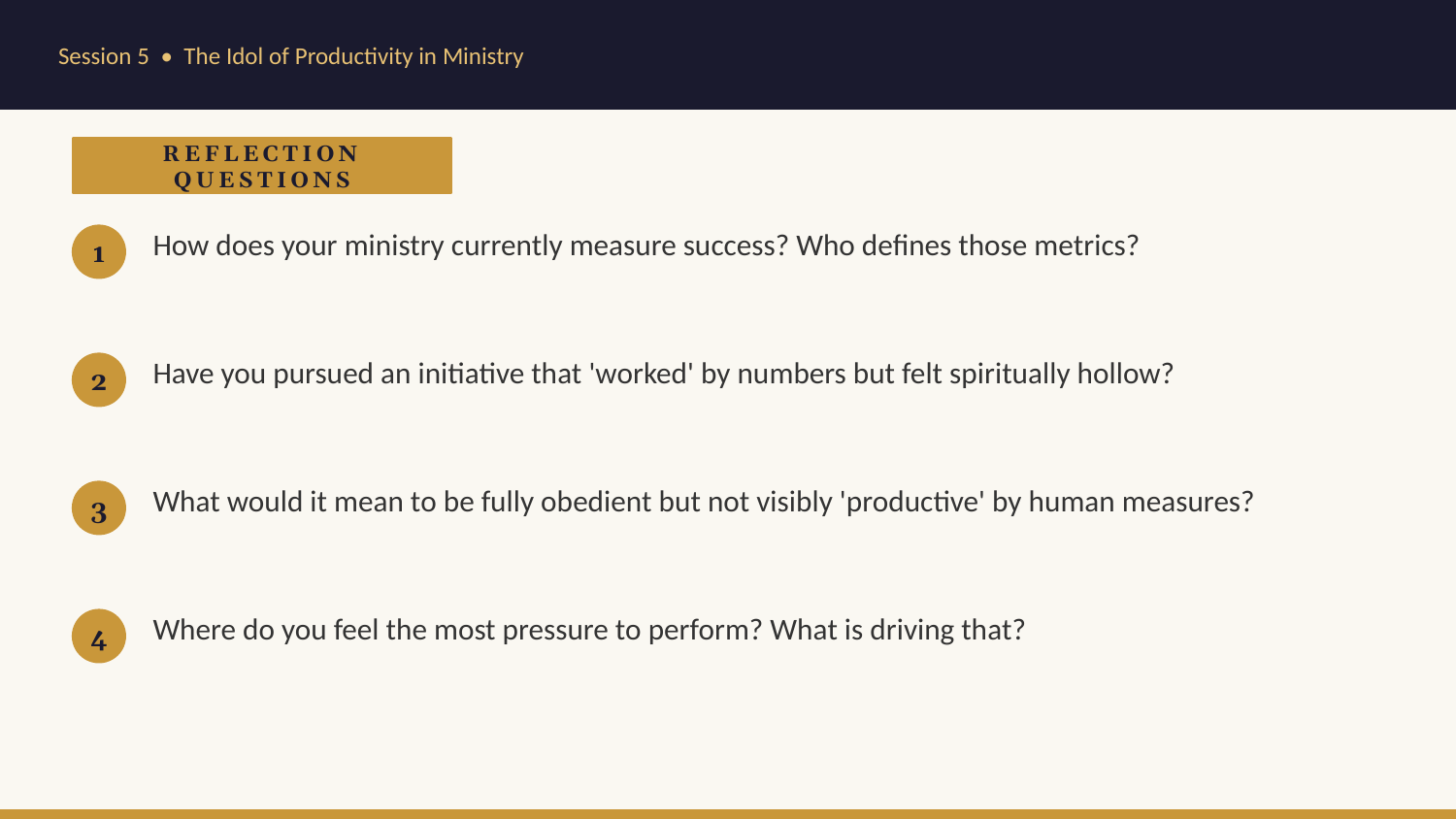

Session 5  •  The Idol of Productivity in Ministry

REFLECTION QUESTIONS

1
How does your ministry currently measure success? Who defines those metrics?

2
Have you pursued an initiative that 'worked' by numbers but felt spiritually hollow?

3
What would it mean to be fully obedient but not visibly 'productive' by human measures?

4
Where do you feel the most pressure to perform? What is driving that?